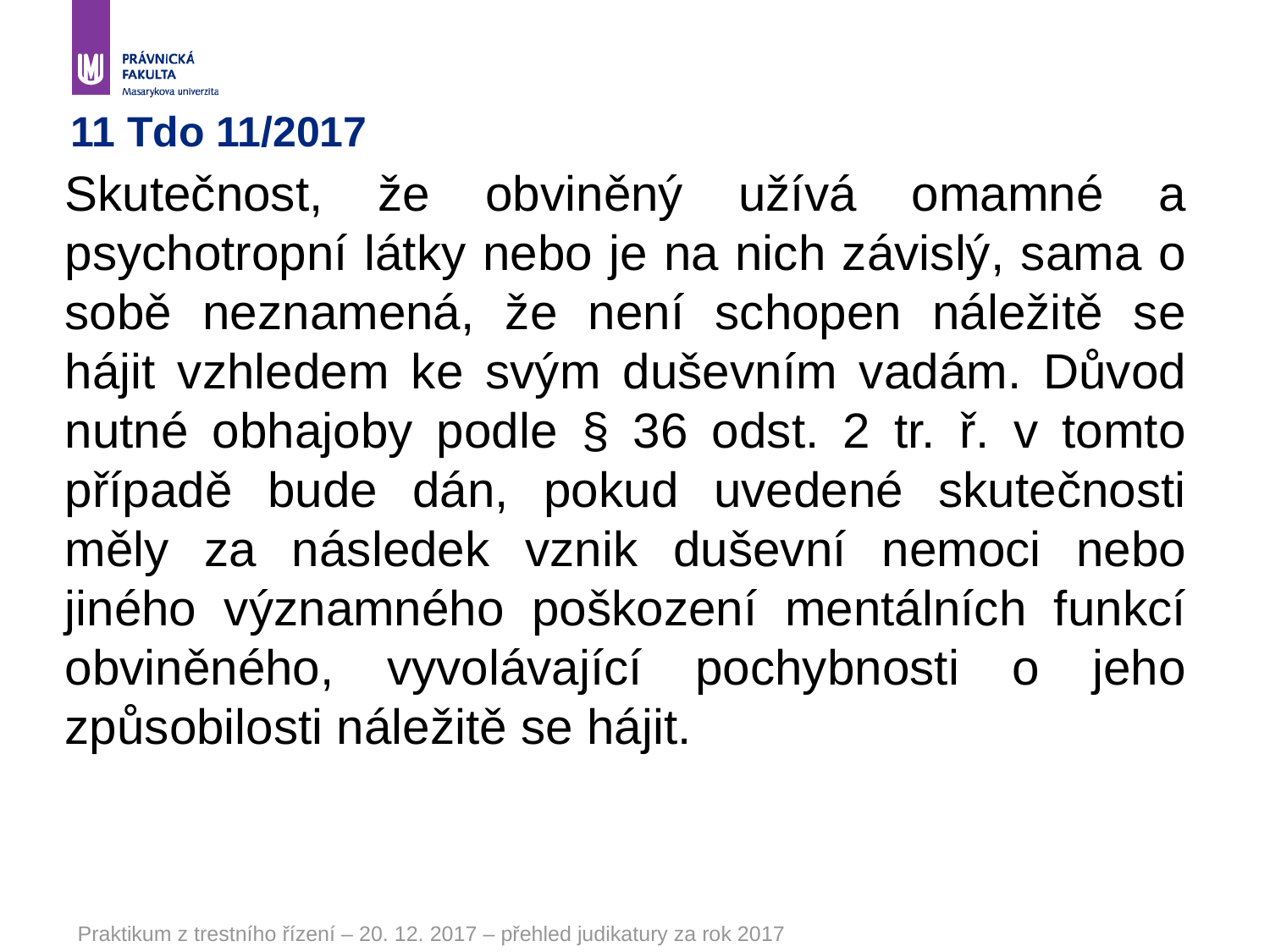

# 11 Tdo 11/2017
Skutečnost, že obviněný užívá omamné a psychotropní látky nebo je na nich závislý, sama o sobě neznamená, že není schopen náležitě se hájit vzhledem ke svým duševním vadám. Důvod nutné obhajoby podle § 36 odst. 2 tr. ř. v tomto případě bude dán, pokud uvedené skutečnosti měly za následek vznik duševní nemoci nebo jiného významného poškození mentálních funkcí obviněného, vyvolávající pochybnosti o jeho způsobilosti náležitě se hájit.
Praktikum z trestního řízení – 20. 12. 2017 – přehled judikatury za rok 2017